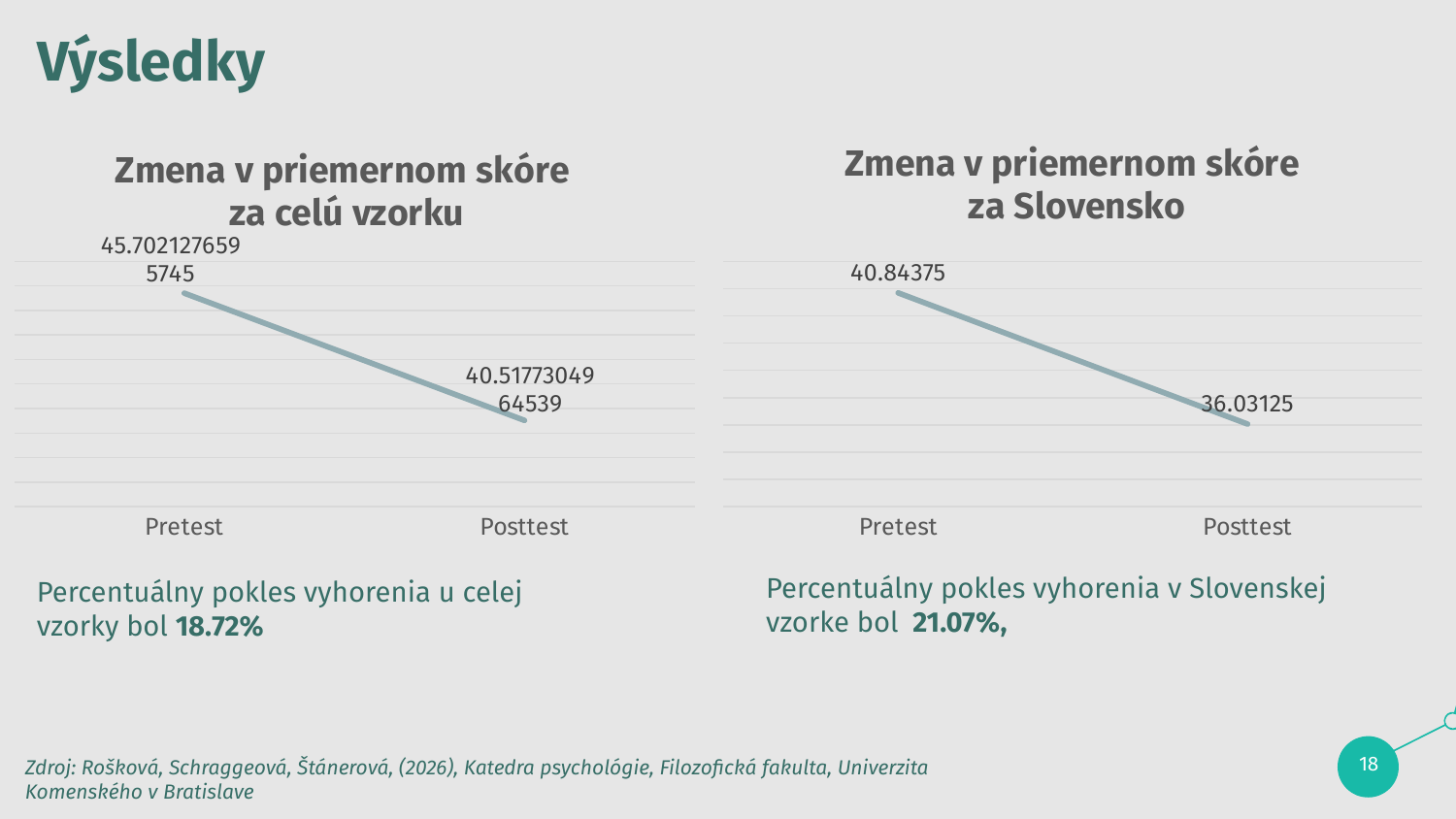

# Výsledky

### Chart: Zmena v priemernom skóre
za celú vzorku

| Category |  |
|---|---|
| Pretest | 45.70212765957447 |
| Posttest | 40.5177304964539 |

### Chart: Zmena v priemernom skóre
za Slovensko

| Category |  |
|---|---|
| Pretest | 40.84375 |
| Posttest | 36.03125 |
Percentuálny pokles vyhorenia v Slovenskej vzorke bol  21.07%,
Percentuálny pokles vyhorenia u celej vzorky bol 18.72%
Zdroj: Rošková, Schraggeová, Štánerová, (2026), Katedra psychológie, Filozofická fakulta, Univerzita Komenského v Bratislave